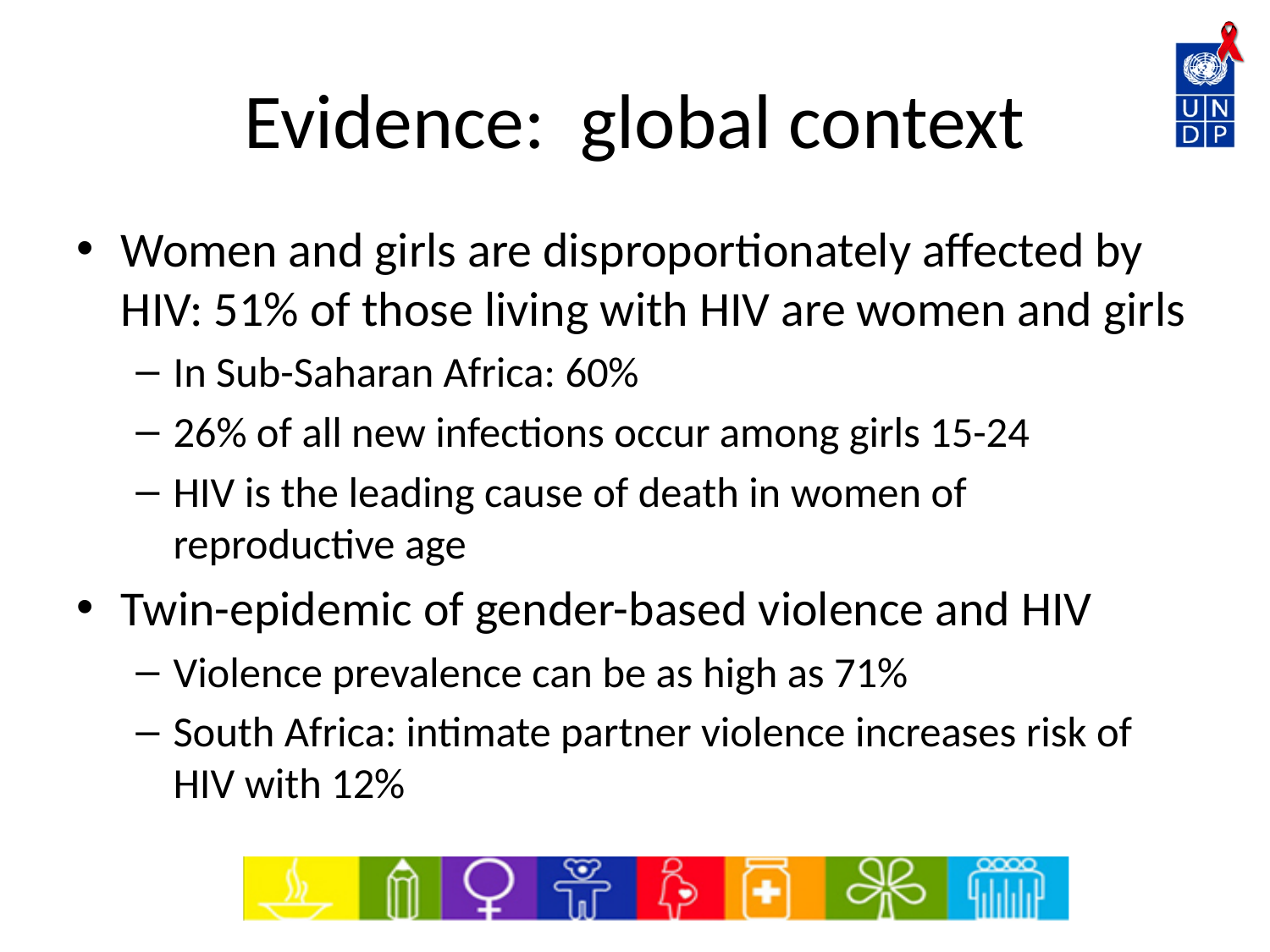

# Evidence:  global context
Women and girls are disproportionately affected by HIV: 51% of those living with HIV are women and girls
In Sub-Saharan Africa: 60%
26% of all new infections occur among girls 15-24
HIV is the leading cause of death in women of reproductive age
Twin-epidemic of gender-based violence and HIV
Violence prevalence can be as high as 71%
South Africa: intimate partner violence increases risk of HIV with 12%